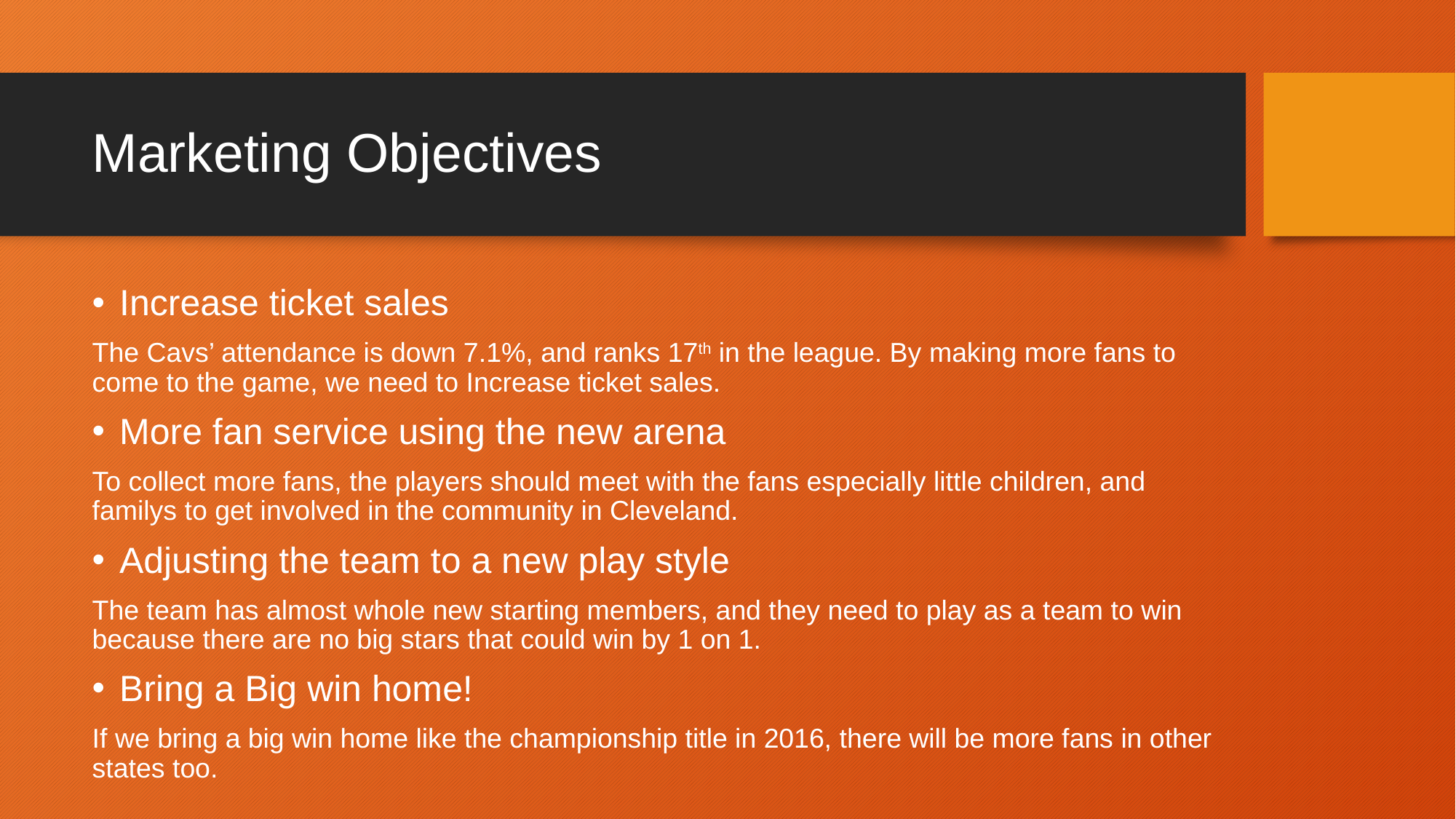

# Marketing Objectives
Increase ticket sales
The Cavs’ attendance is down 7.1%, and ranks 17th in the league. By making more fans to come to the game, we need to Increase ticket sales.
More fan service using the new arena
To collect more fans, the players should meet with the fans especially little children, and familys to get involved in the community in Cleveland.
Adjusting the team to a new play style
The team has almost whole new starting members, and they need to play as a team to win because there are no big stars that could win by 1 on 1.
Bring a Big win home!
If we bring a big win home like the championship title in 2016, there will be more fans in other states too.